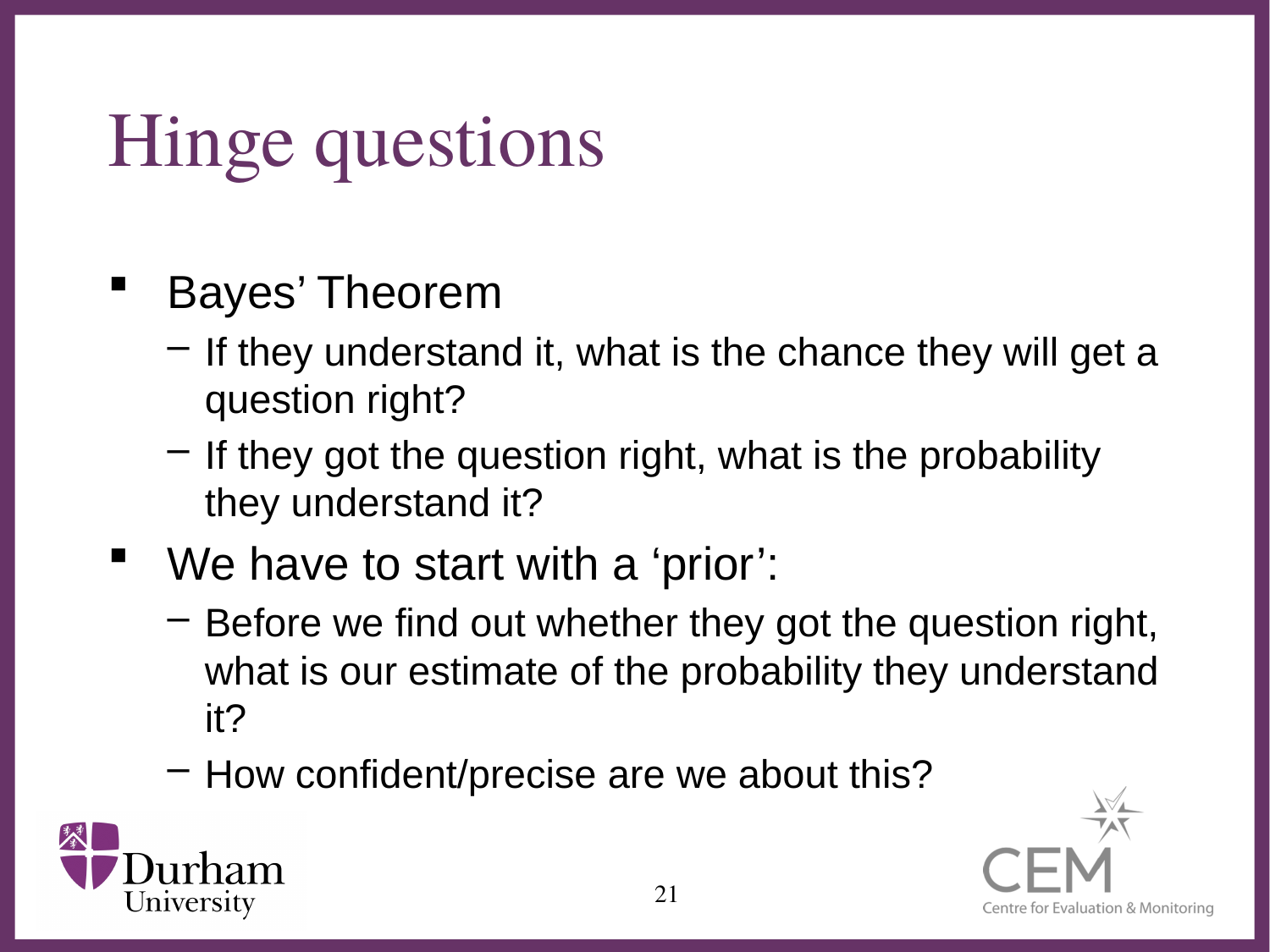

# Hinge questions
Bayes’ Theorem
If they understand it, what is the chance they will get a question right?
If they got the question right, what is the probability they understand it?
We have to start with a ‘prior’:
Before we find out whether they got the question right, what is our estimate of the probability they understand it?
How confident/precise are we about this?
21